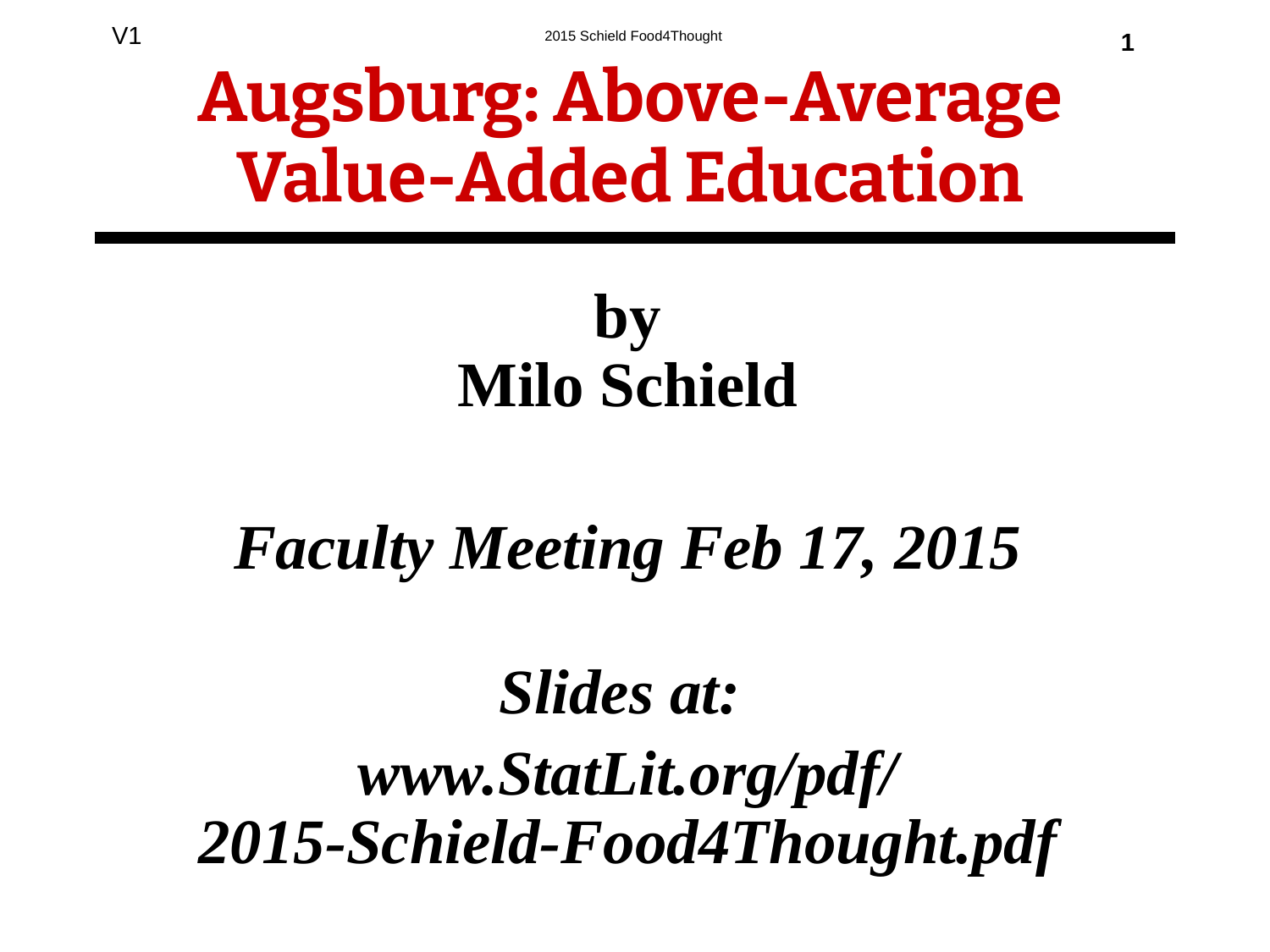

1
# Augsburg: Above-Average Value-Added Education

by
Milo Schield

Faculty Meeting Feb 17, 2015

Slides at:
www.StatLit.org/pdf/
2015-Schield-Food4Thought.pdf